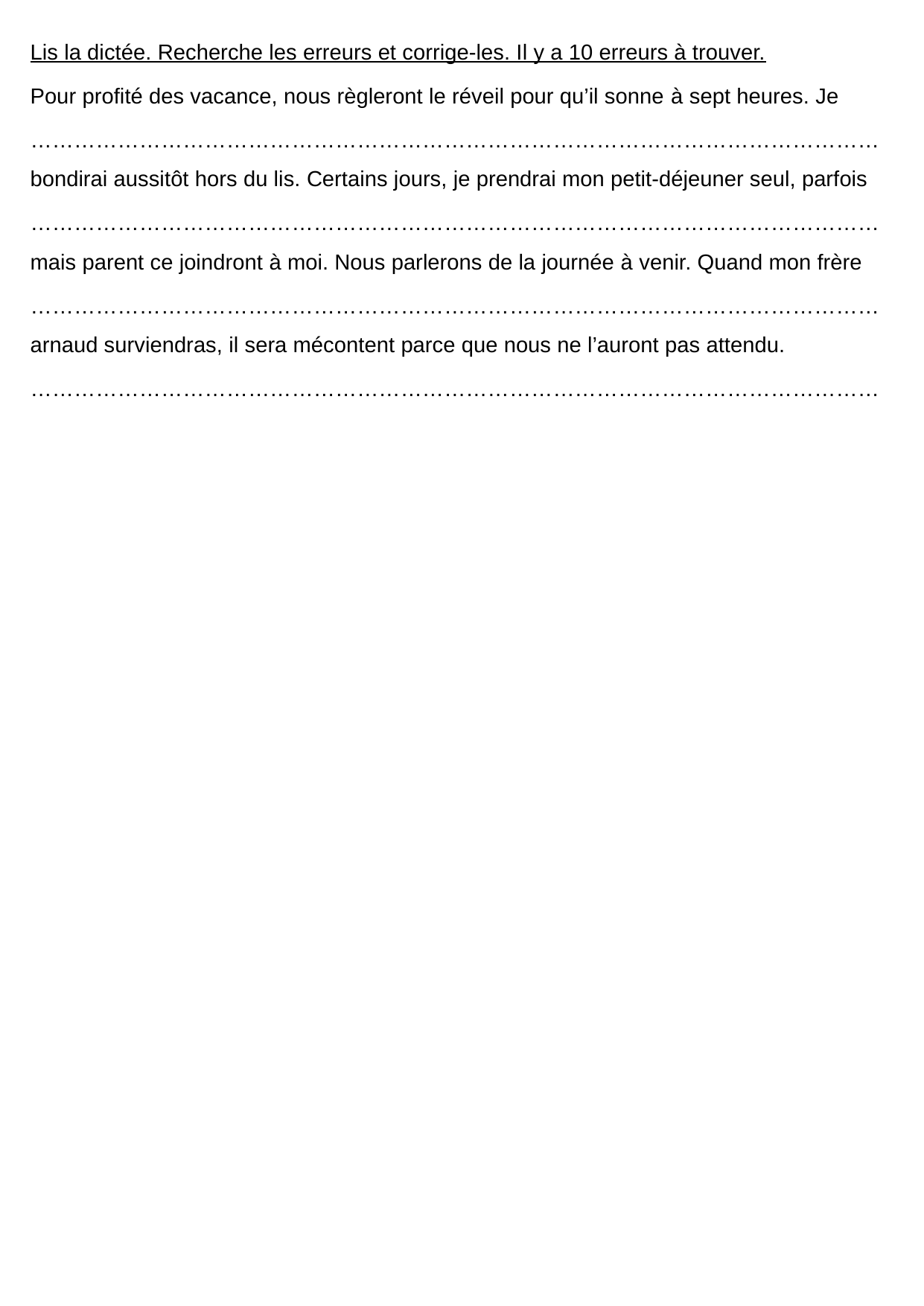

Lis la dictée. Recherche les erreurs et corrige-les. Il y a 10 erreurs à trouver.
Pour profité des vacance, nous règleront le réveil pour qu’il sonne à sept heures. Je
……………………………………………………………………………………………………… bondirai aussitôt hors du lis. Certains jours, je prendrai mon petit-déjeuner seul, parfois
……………………………………………………………………………………………………… mais parent ce joindront à moi. Nous parlerons de la journée à venir. Quand mon frère
……………………………………………………………………………………………………… arnaud surviendras, il sera mécontent parce que nous ne l’auront pas attendu.
………………………………………………………………………………………………………